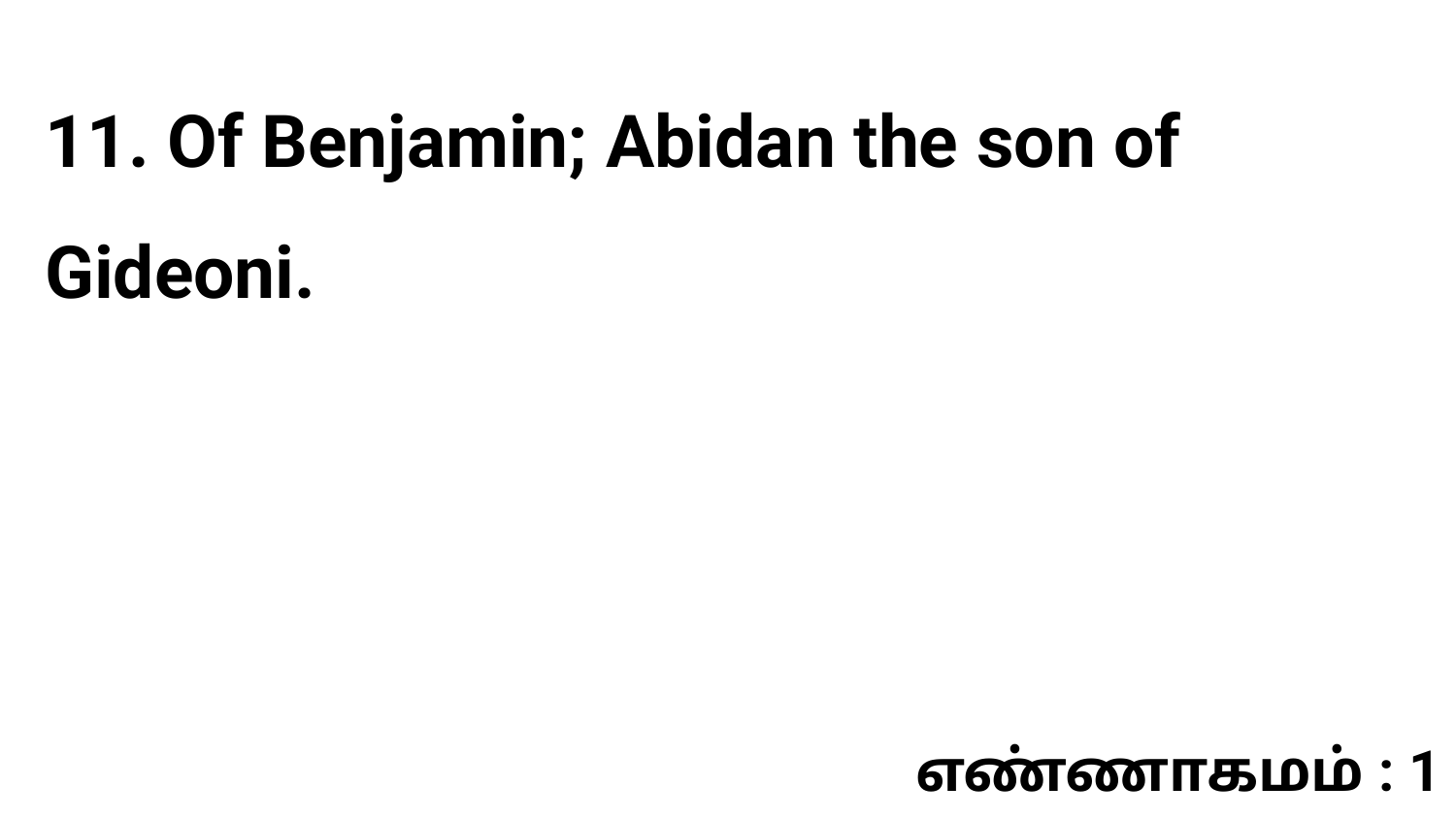

11. Of Benjamin; Abidan the son of Gideoni.
எண்ணாகமம் : 1